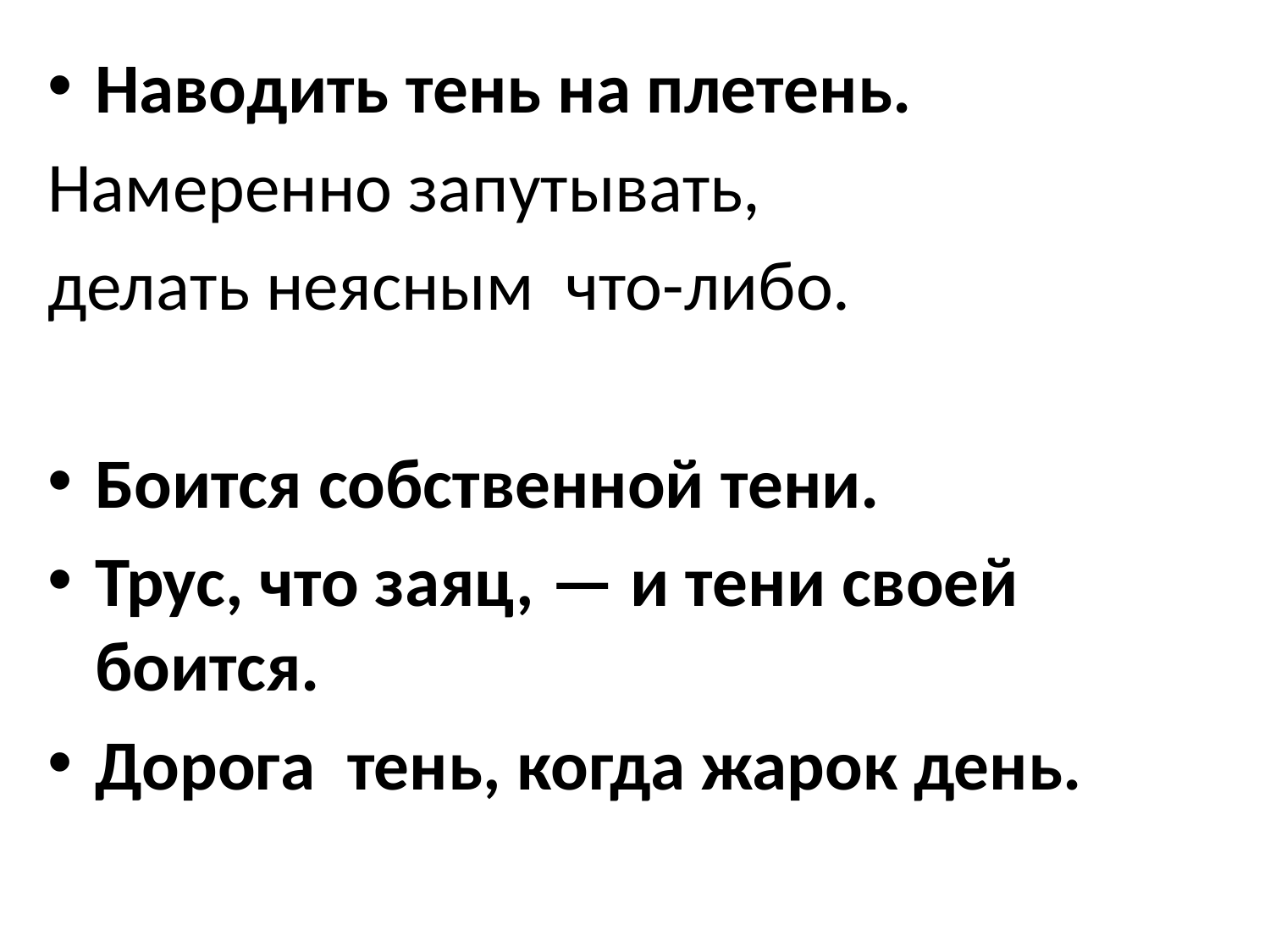

Наводить тень на плетень.
Намеренно запутывать,
делать неясным  что-либо.

Боится собственной тени.
Трус, что заяц, — и тени своей боится.
Дорога  тень, когда жарок день.